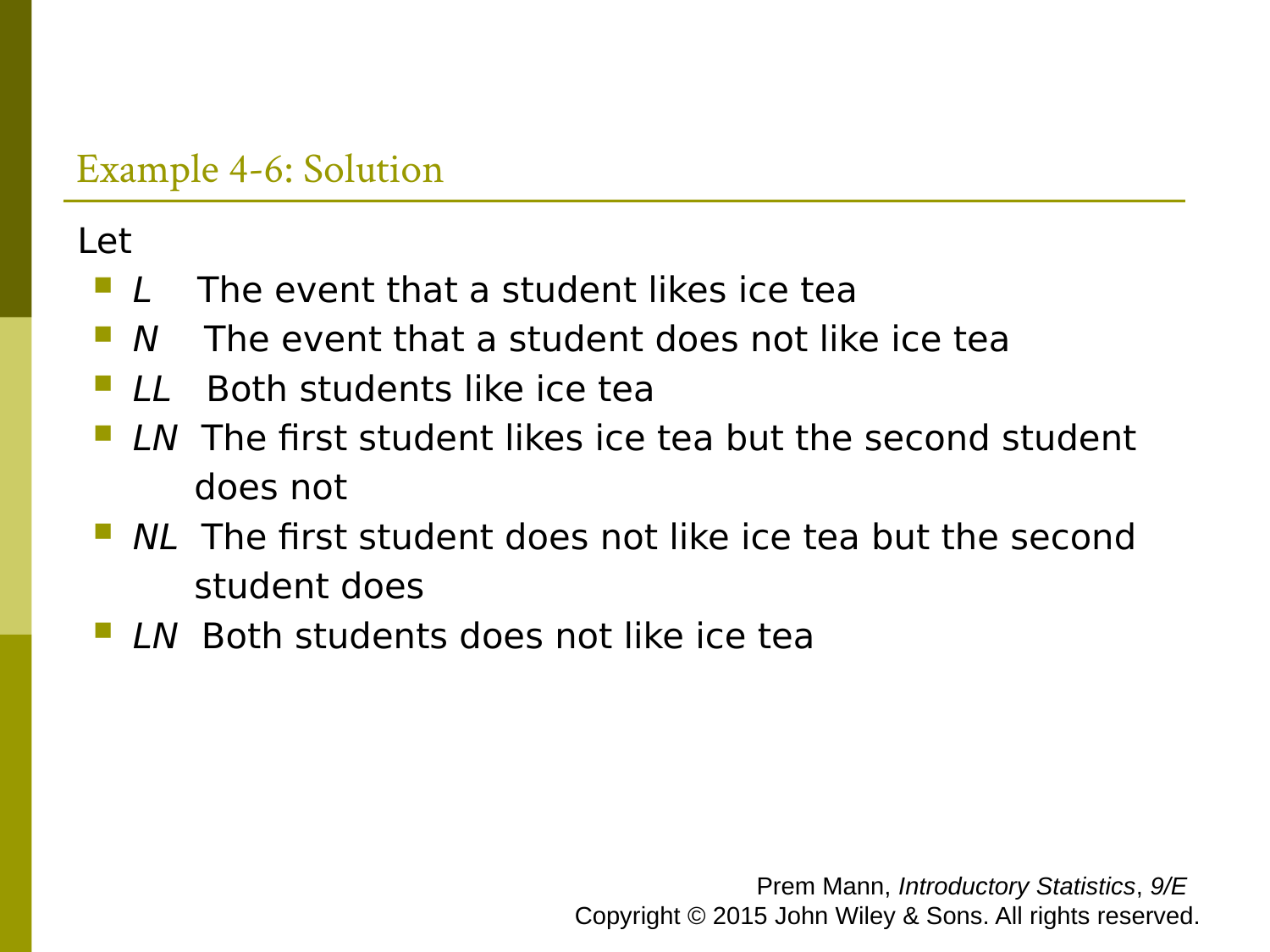

# Example 4-6: Solution
Let
L    The event that a student likes ice tea
N    The event that a student does not like ice tea
LL   Both students like ice tea
LN  The first student likes ice tea but the second student
         does not
NL  The first student does not like ice tea but the second
         student does
LN  Both students does not like ice tea
                          Prem Mann, Introductory Statistics, 9/E Copyright © 2015 John Wiley & Sons. All rights reserved.